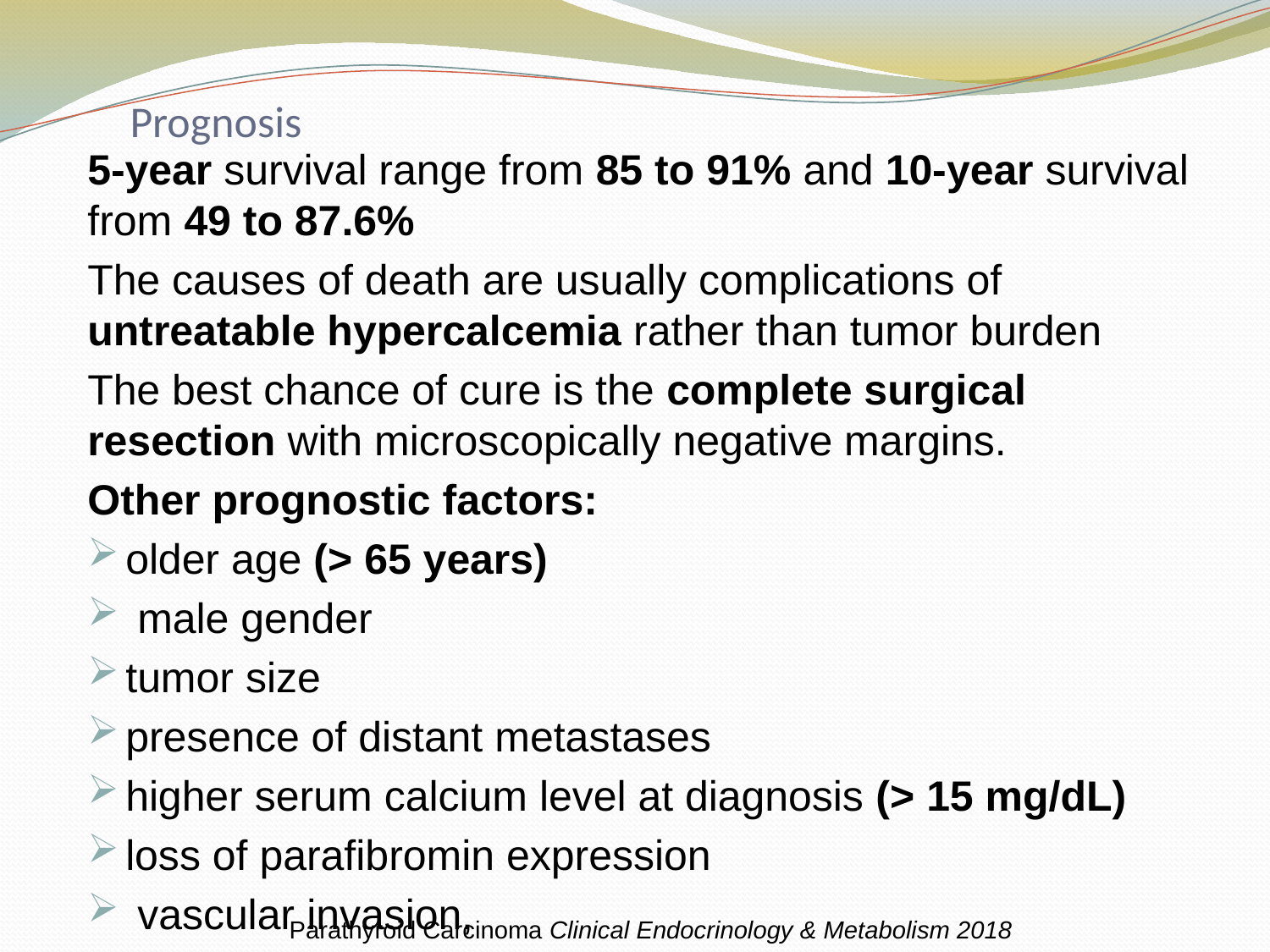

# Prognosis
5-year survival range from 85 to 91% and 10-year survival from 49 to 87.6%
The causes of death are usually complications of untreatable hypercalcemia rather than tumor burden
The best chance of cure is the complete surgical resection with microscopically negative margins.
Other prognostic factors:
older age (> 65 years)
 male gender
tumor size
presence of distant metastases
higher serum calcium level at diagnosis (> 15 mg/dL)
loss of parafibromin expression
 vascular invasion,

Parathyroid Carcinoma Clinical Endocrinology & Metabolism 2018